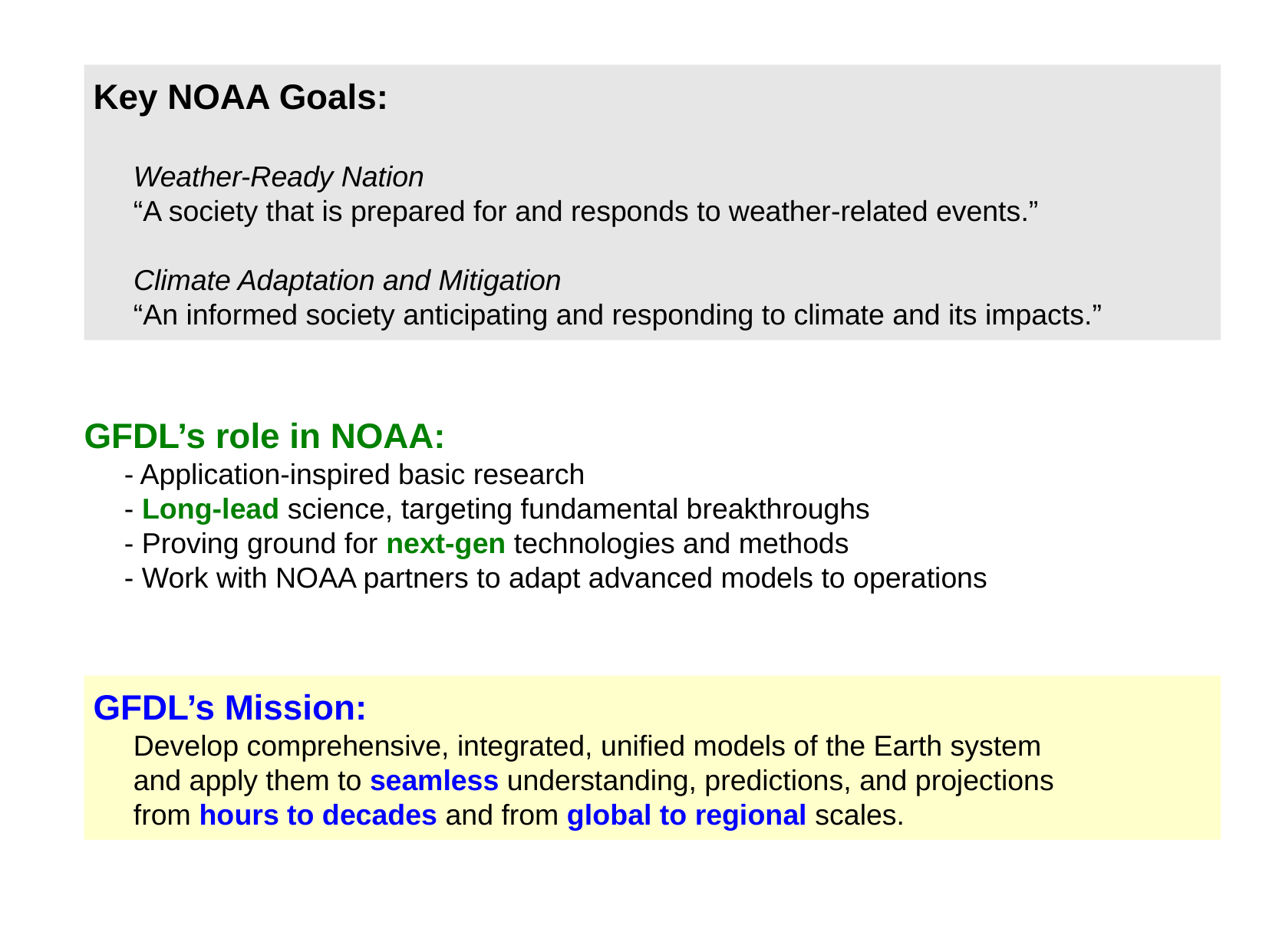

Key NOAA Goals:
     Weather-Ready Nation
     “A society that is prepared for and responds to weather-related events.”
     Climate Adaptation and Mitigation
     “An informed society anticipating and responding to climate and its impacts.”
GFDL’s role in NOAA:
     - Application-inspired basic research
     - Long-lead science, targeting fundamental breakthroughs
     - Proving ground for next-gen technologies and methods
     - Work with NOAA partners to adapt advanced models to operations
GFDL’s Mission:
     Develop comprehensive, integrated, unified models of the Earth system
     and apply them to seamless understanding, predictions, and projections
     from hours to decades and from global to regional scales.